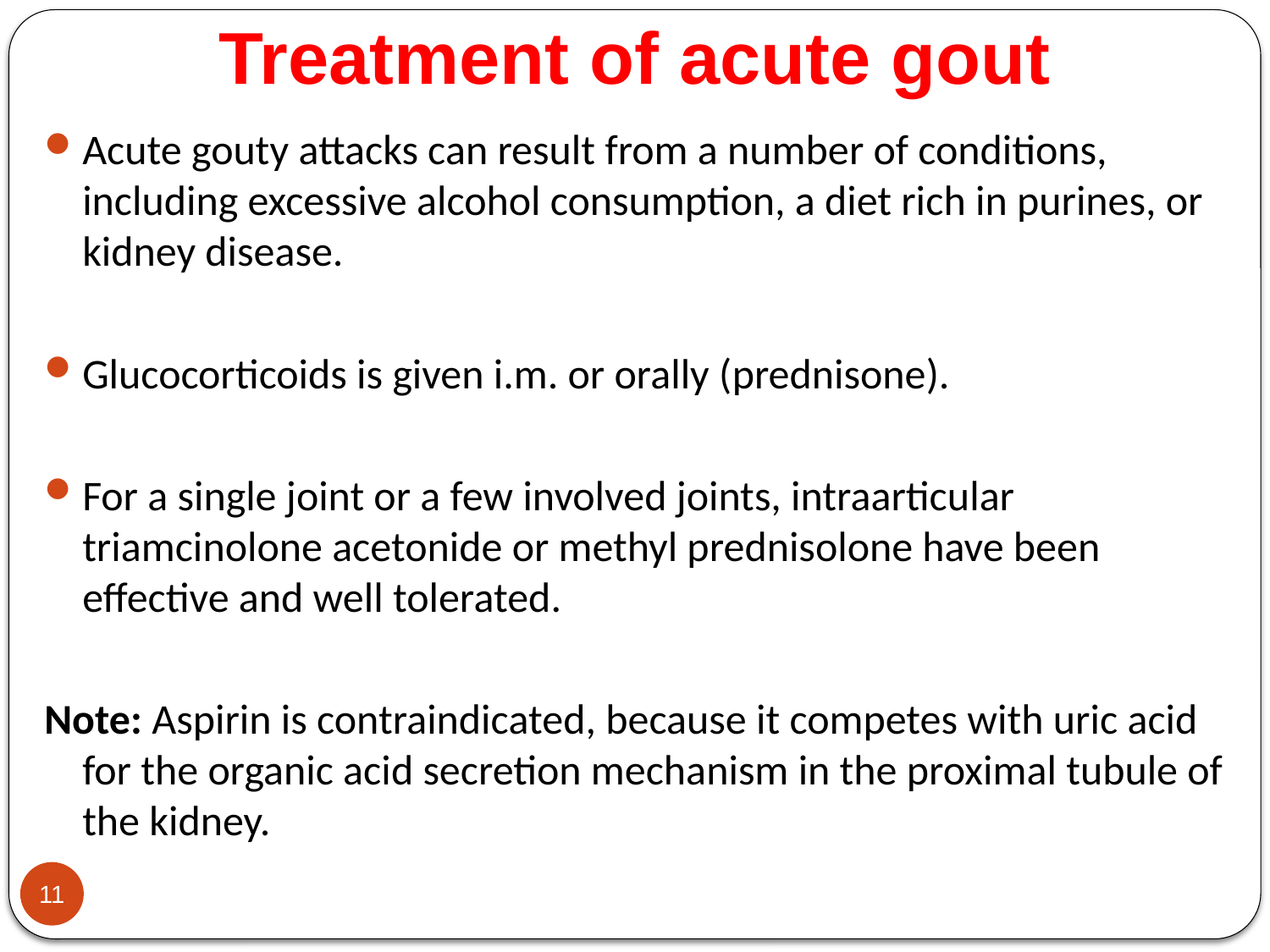

# Treatment of acute gout
Acute gouty attacks can result from a number of conditions, including excessive alcohol consumption, a diet rich in purines, or kidney disease.

Glucocorticoids is given i.m. or orally (prednisone).

For a single joint or a few involved joints, intraarticular triamcinolone acetonide or methyl prednisolone have been effective and well tolerated.

Note: Aspirin is contraindicated, because it competes with uric acid for the organic acid secretion mechanism in the proximal tubule of the kidney.

11